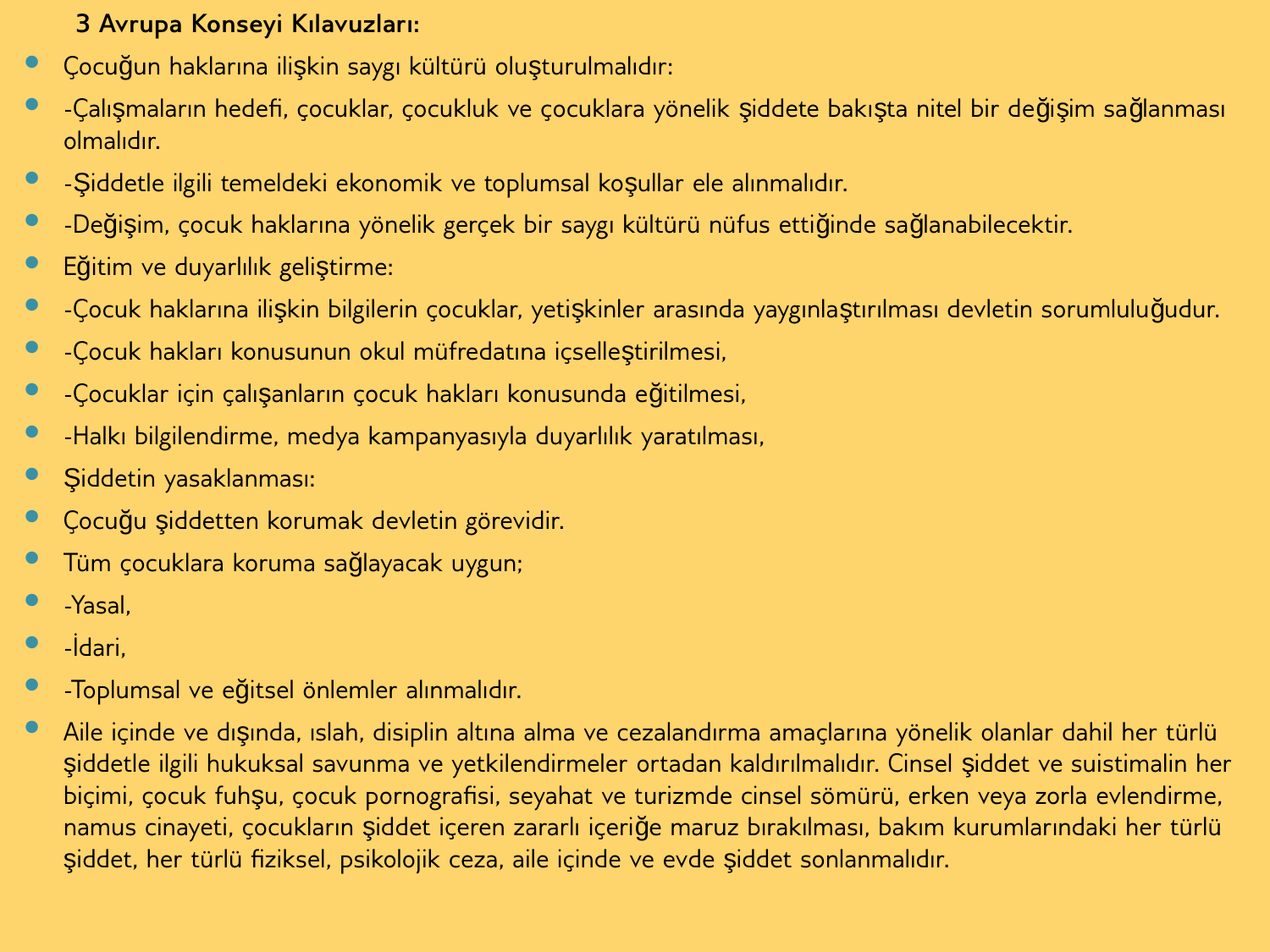

3 Avrupa Konseyi Kılavuzları:
Çocuğun haklarına ilişkin saygı kültürü oluşturulmalıdır:
-Çalışmaların hedefi, çocuklar, çocukluk ve çocuklara yönelik şiddete bakışta nitel bir değişim sağlanması olmalıdır.
-Şiddetle ilgili temeldeki ekonomik ve toplumsal koşullar ele alınmalıdır.
-Değişim, çocuk haklarına yönelik gerçek bir saygı kültürü nüfus ettiğinde sağlanabilecektir.
Eğitim ve duyarlılık geliştirme:
-Çocuk haklarına ilişkin bilgilerin çocuklar, yetişkinler arasında yaygınlaştırılması devletin sorumluluğudur.
-Çocuk hakları konusunun okul müfredatına içselleştirilmesi,
-Çocuklar için çalışanların çocuk hakları konusunda eğitilmesi,
-Halkı bilgilendirme, medya kampanyasıyla duyarlılık yaratılması,
Şiddetin yasaklanması:
Çocuğu şiddetten korumak devletin görevidir.
Tüm çocuklara koruma sağlayacak uygun;
-Yasal,
-İdari,
-Toplumsal ve eğitsel önlemler alınmalıdır.
Aile içinde ve dışında, ıslah, disiplin altına alma ve cezalandırma amaçlarına yönelik olanlar dahil her türlü şiddetle ilgili hukuksal savunma ve yetkilendirmeler ortadan kaldırılmalıdır. Cinsel şiddet ve suistimalin her biçimi, çocuk fuhşu, çocuk pornografisi, seyahat ve turizmde cinsel sömürü, erken veya zorla evlendirme, namus cinayeti, çocukların şiddet içeren zararlı içeriğe maruz bırakılması, bakım kurumlarındaki her türlü şiddet, her türlü fiziksel, psikolojik ceza, aile içinde ve evde şiddet sonlanmalıdır.
#